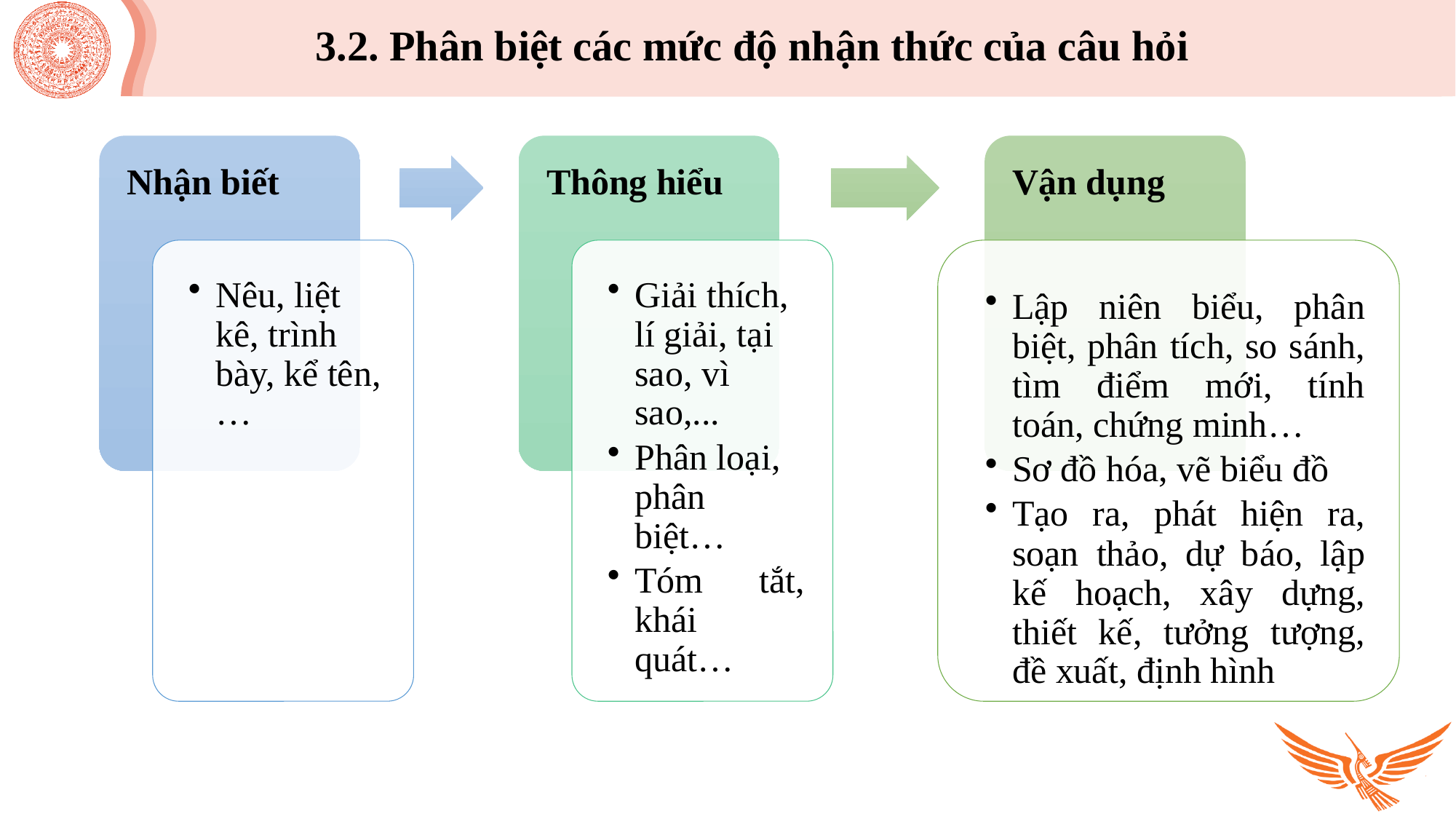

3.2. Phân biệt các mức độ nhận thức của câu hỏi
Nhận biết
Nêu, liệt kê, trình bày, kể tên, …

Thông hiểu
Giải thích, lí giải, tại sao, vì sao,...
Phân loại, phân biệt…
Tóm tắt, khái quát…

Vận dụng
Lập niên biểu, phân biệt, phân tích, so sánh, tìm điểm mới, tính toán, chứng minh…
Sơ đồ hóa, vẽ biểu đồ
Tạo ra, phát hiện ra, soạn thảo, dự báo, lập kế hoạch, xây dựng, thiết kế, tưởng tượng, đề xuất, định hình